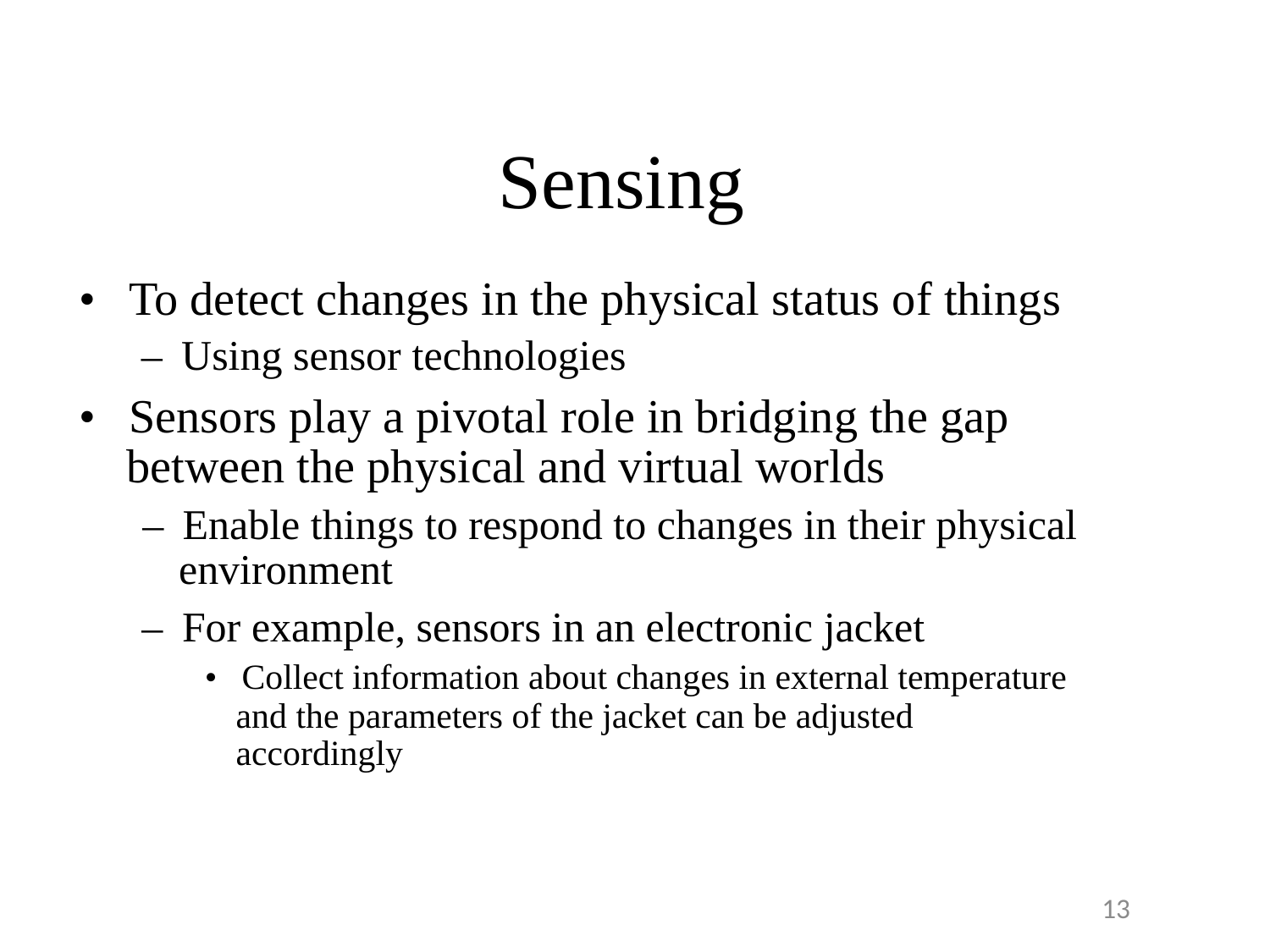

Sensing
•   To detect changes in the physical status of things
–  Using sensor technologies
•   Sensors play a pivotal role in bridging the gap
between the physical and virtual worlds
–  Enable things to respond to changes in their physical
environment
–  For example, sensors in an electronic jacket
•   Collect information about changes in external temperature
and the parameters of the jacket can be adjusted
accordingly
13